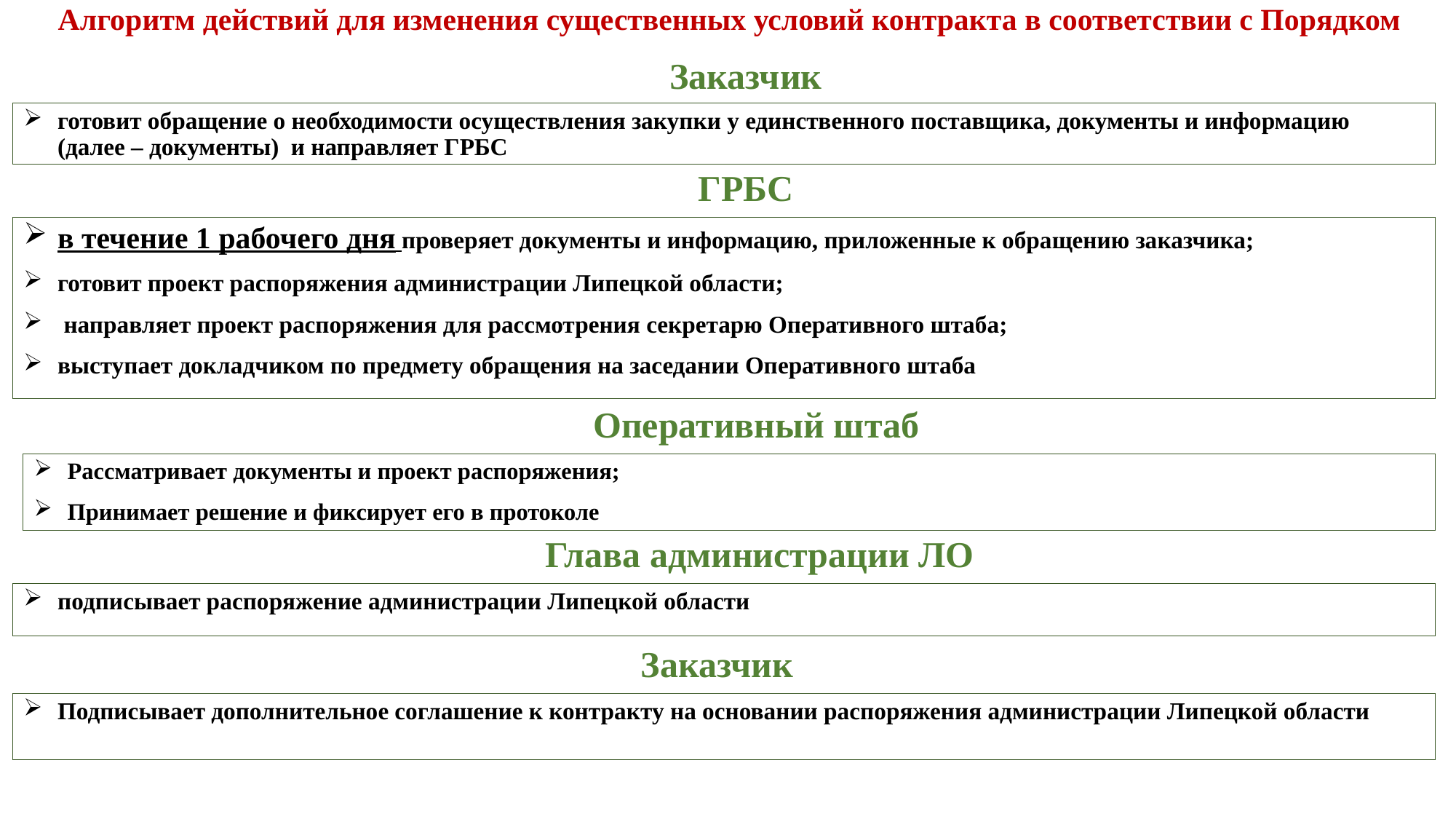

# Алгоритм действий для изменения существенных условий контракта в соответствии с Порядком
Заказчик
готовит обращение о необходимости осуществления закупки у единственного поставщика, документы и информацию (далее – документы)  и направляет ГРБС
ГРБС
в течение 1 рабочего дня проверяет документы и информацию, приложенные к обращению заказчика;
готовит проект распоряжения администрации Липецкой области;
 направляет проект распоряжения для рассмотрения секретарю Оперативного штаба;
выступает докладчиком по предмету обращения на заседании Оперативного штаба

Оперативный штаб
Рассматривает документы и проект распоряжения;
Принимает решение и фиксирует его в протоколе
Глава администрации ЛО
подписывает распоряжение администрации Липецкой области
Заказчик
Подписывает дополнительное соглашение к контракту на основании распоряжения администрации Липецкой области